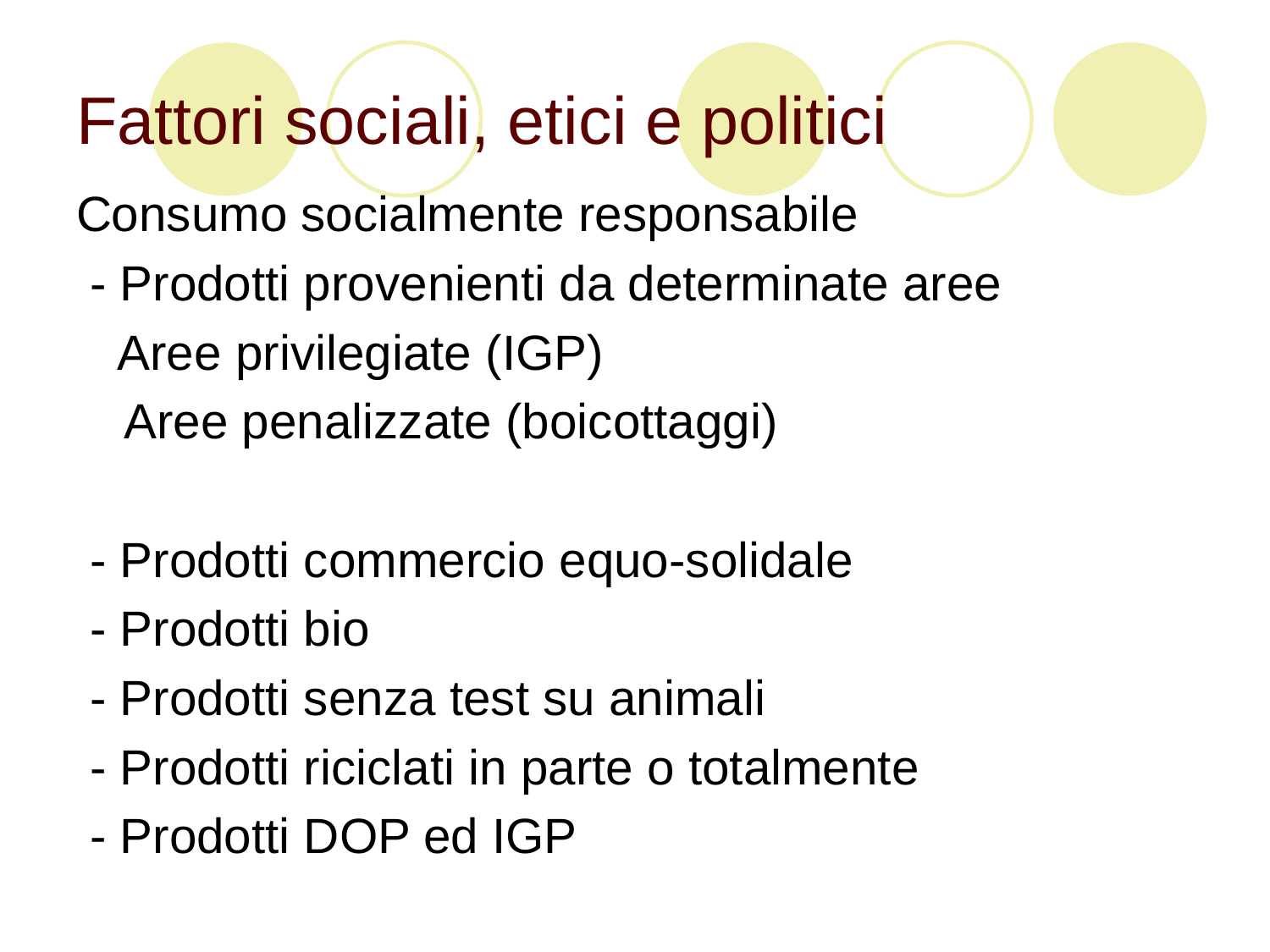

# Fattori sociali, etici e politici
Consumo socialmente responsabile
 - Prodotti provenienti da determinate aree
   Aree privilegiate (IGP)
	Aree penalizzate (boicottaggi)

 - Prodotti commercio equo-solidale
 - Prodotti bio
 - Prodotti senza test su animali
 - Prodotti riciclati in parte o totalmente
 - Prodotti DOP ed IGP